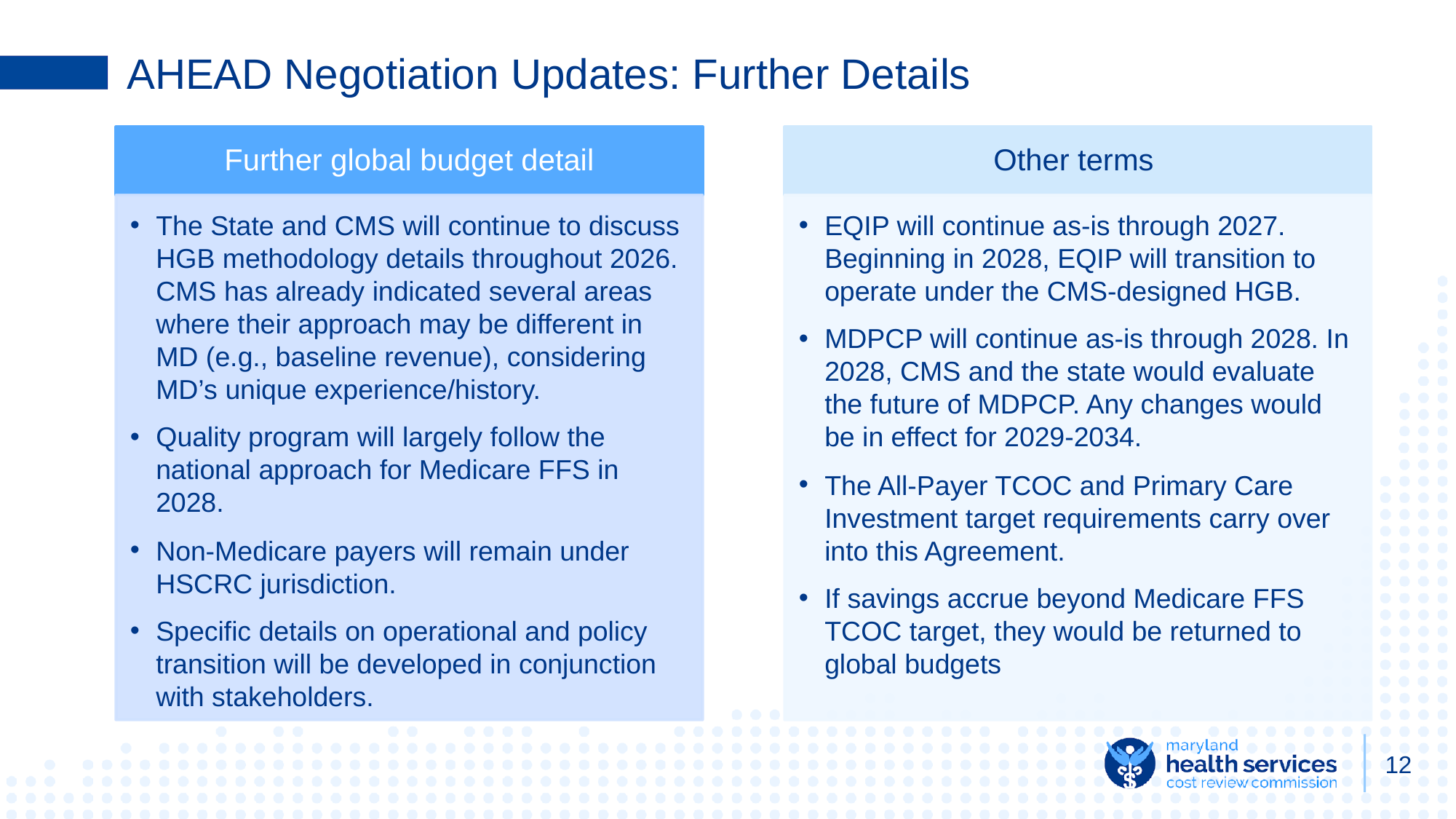

# AHEAD Negotiation Updates: Further Details

Further global budget detail

Other terms

The State and CMS will continue to discuss HGB methodology details throughout 2026. CMS has already indicated several areas where their approach may be different in MD (e.g., baseline revenue), considering MD’s unique experience/history.
Quality program will largely follow the national approach for Medicare FFS in 2028.
Non-Medicare payers will remain under HSCRC jurisdiction.
Specific details on operational and policy transition will be developed in conjunction with stakeholders.

EQIP will continue as-is through 2027. Beginning in 2028, EQIP will transition to operate under the CMS-designed HGB.
MDPCP will continue as-is through 2028. In 2028, CMS and the state would evaluate the future of MDPCP. Any changes would be in effect for 2029-2034.
The All-Payer TCOC and Primary Care Investment target requirements carry over into this Agreement.
If savings accrue beyond Medicare FFS TCOC target, they would be returned to global budgets
12